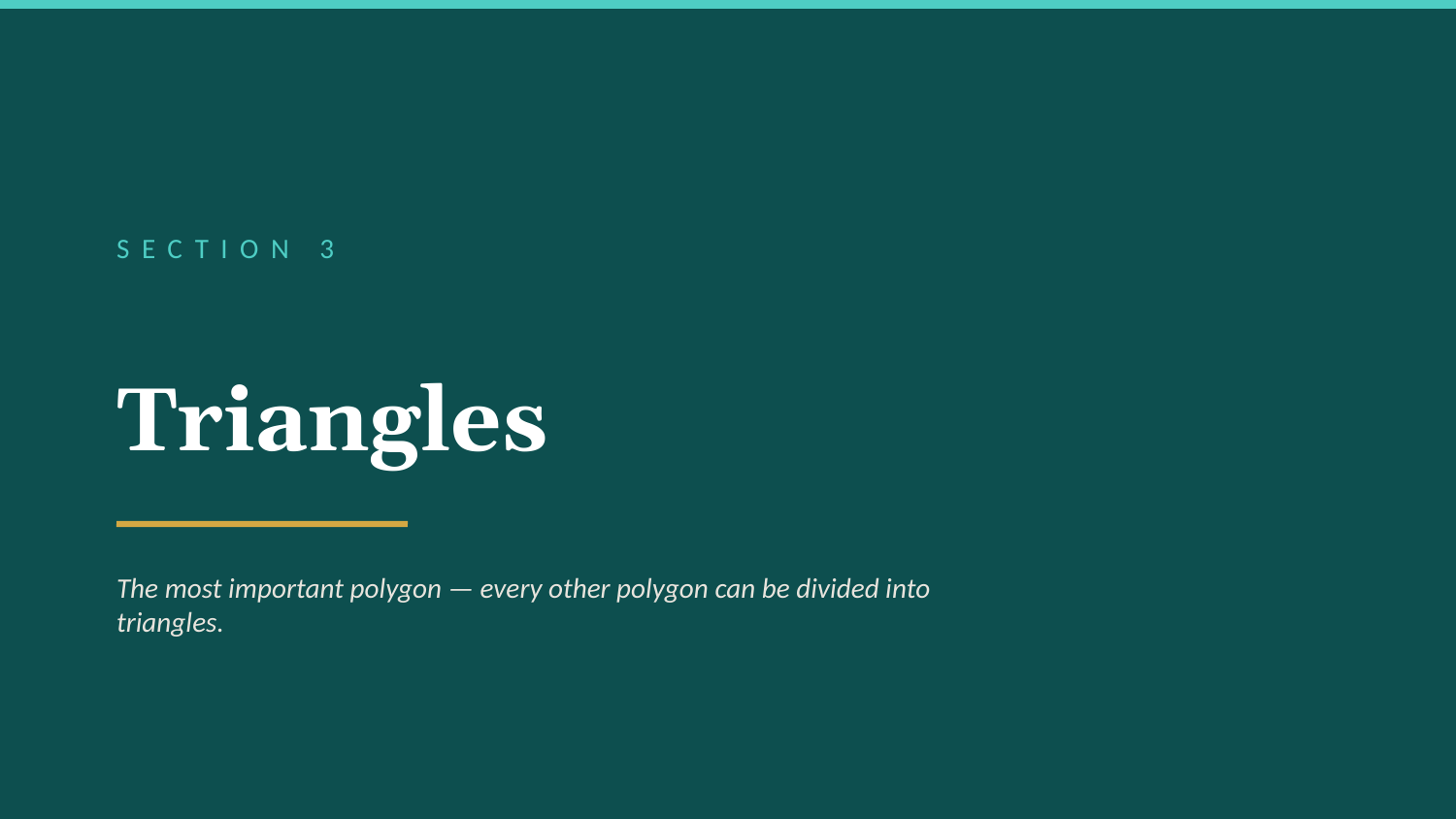

SECTION 3
Triangles

The most important polygon — every other polygon can be divided into triangles.